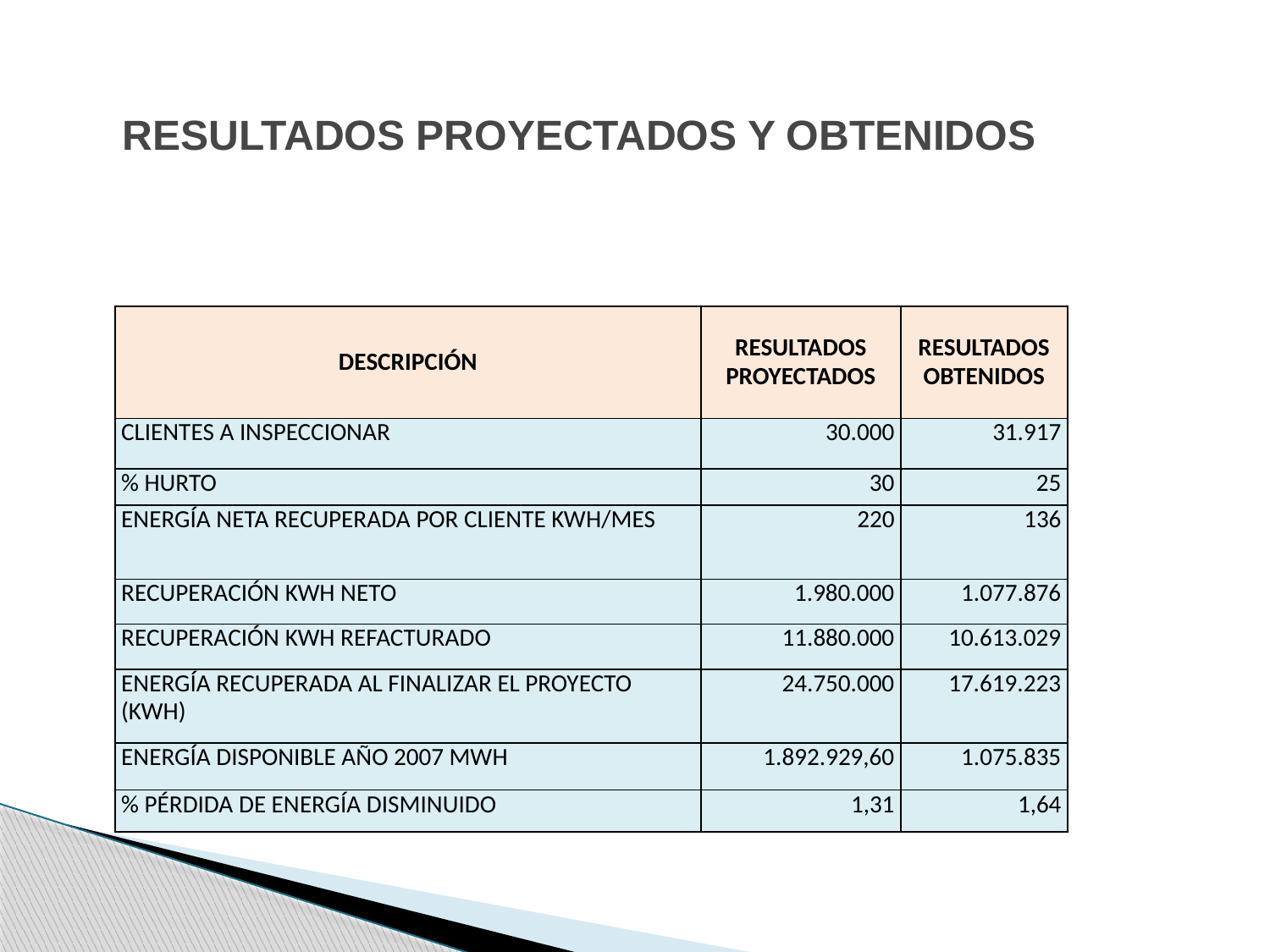

# RESULTADOS PROYECTADOS Y OBTENIDOS
| DESCRIPCIÓN | RESULTADOS PROYECTADOS | RESULTADOS OBTENIDOS |
| --- | --- | --- |
| CLIENTES A INSPECCIONAR | 30.000 | 31.917 |
| % HURTO | 30 | 25 |
| ENERGÍA NETA RECUPERADA POR CLIENTE KWH/MES | 220 | 136 |
| RECUPERACIÓN KWH NETO | 1.980.000 | 1.077.876 |
| RECUPERACIÓN KWH REFACTURADO | 11.880.000 | 10.613.029 |
| ENERGÍA RECUPERADA AL FINALIZAR EL PROYECTO (KWH) | 24.750.000 | 17.619.223 |
| ENERGÍA DISPONIBLE AÑO 2007 MWH | 1.892.929,60 | 1.075.835 |
| % PÉRDIDA DE ENERGÍA DISMINUIDO | 1,31 | 1,64 |